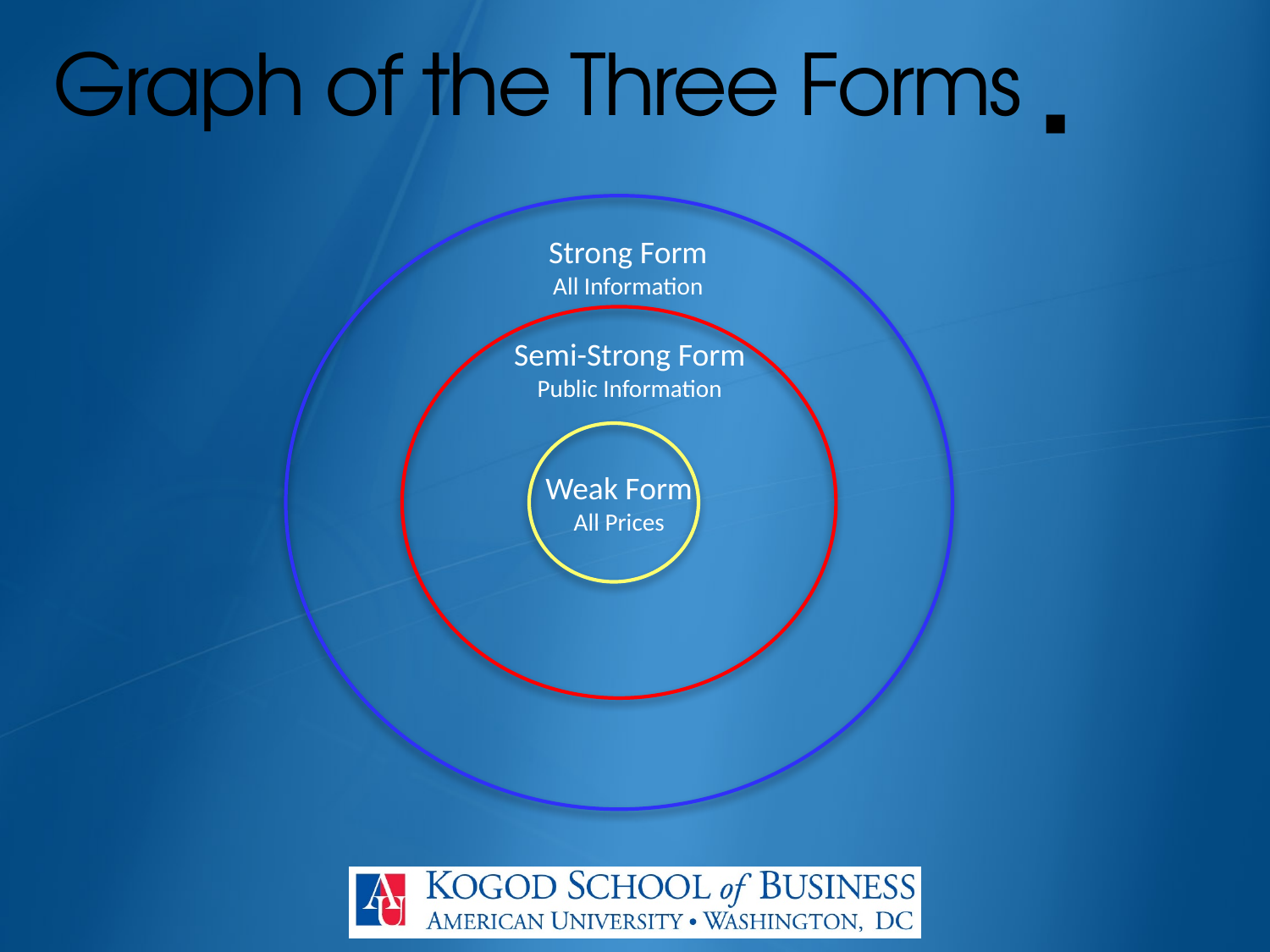

# Graph of the Three Forms ▪

Strong Form
All Information

Semi-Strong Form
Public Information

Weak Form
All Prices